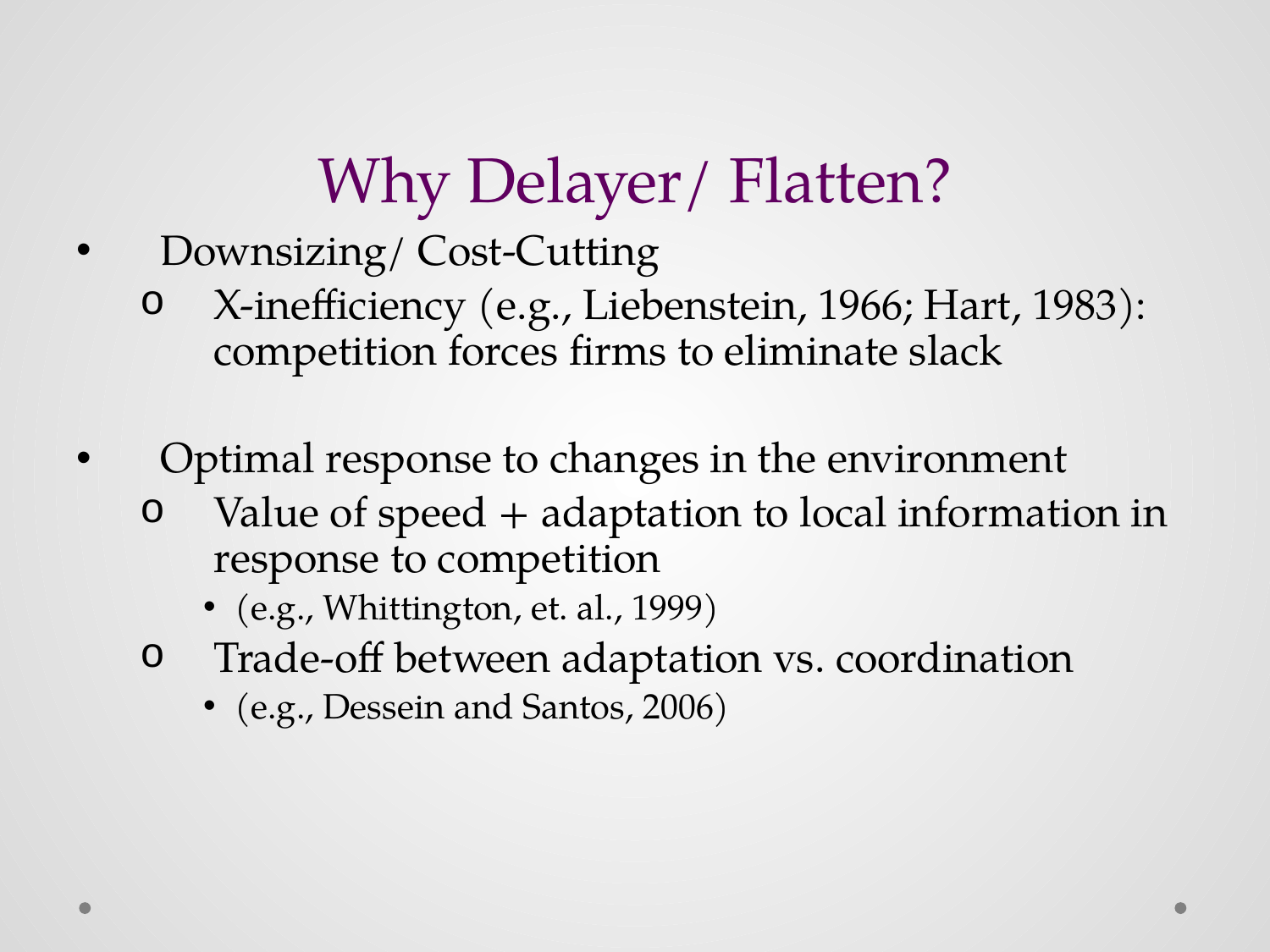

# Why Delayer/ Flatten?
Downsizing/ Cost-Cutting
X-inefficiency (e.g., Liebenstein, 1966; Hart, 1983): competition forces firms to eliminate slack

Optimal response to changes in the environment
Value of speed + adaptation to local information in response to competition
(e.g., Whittington, et. al., 1999)
Trade-off between adaptation vs. coordination
(e.g., Dessein and Santos, 2006)